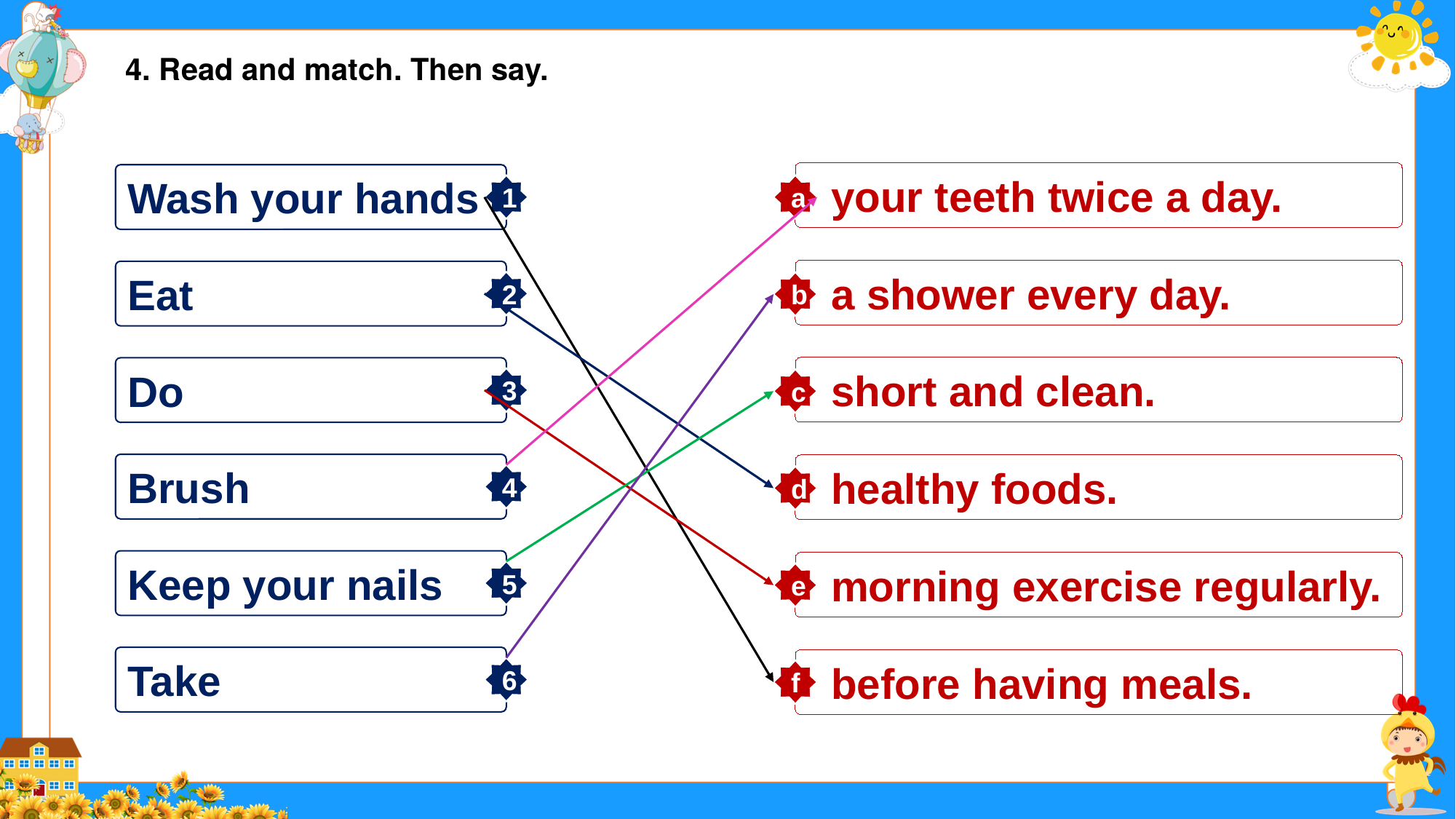

4. Read and match. Then say.
  your teeth twice a day.
Wash your hands
1
a
  a shower every day.
Eat
2
b
  short and clean.
Do
3
c
Brush
  healthy foods.
4
d
Keep your nails
  morning exercise regularly.
5
e
Take
  before having meals.
6
f